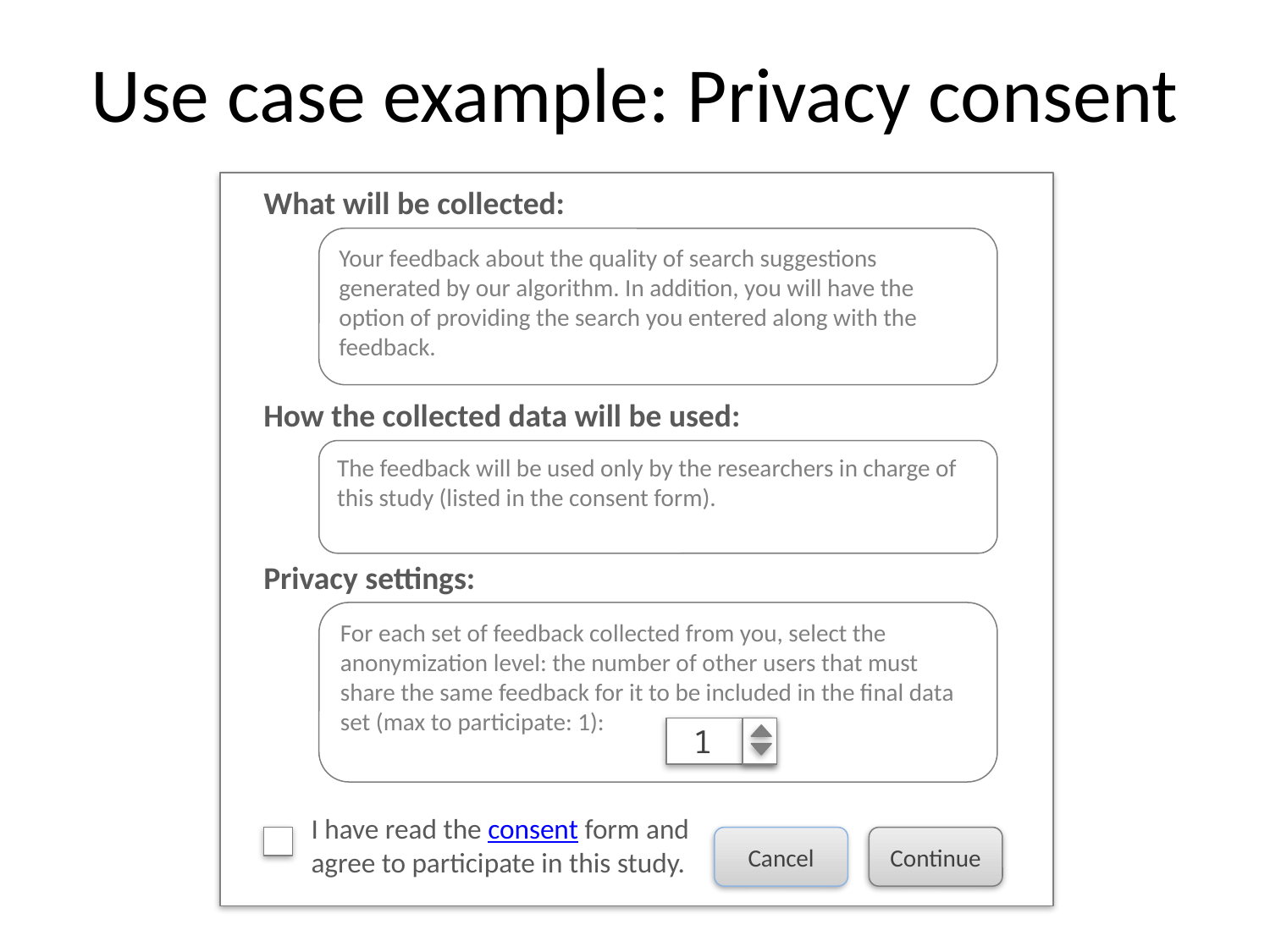

# Use case example: Privacy consent

What will be collected:
Your feedback about the quality of search suggestions generated by our algorithm. In addition, you will have the option of providing the search you entered along with the feedback.
How the collected data will be used:
The feedback will be used only by the researchers in charge of this study (listed in the consent form).
Privacy settings:
For each set of feedback collected from you, select the anonymization level: the number of other users that must share the same feedback for it to be included in the final data set (max to participate: 1):
1

I have read the consent form and agree to participate in this study.

Cancel
Continue